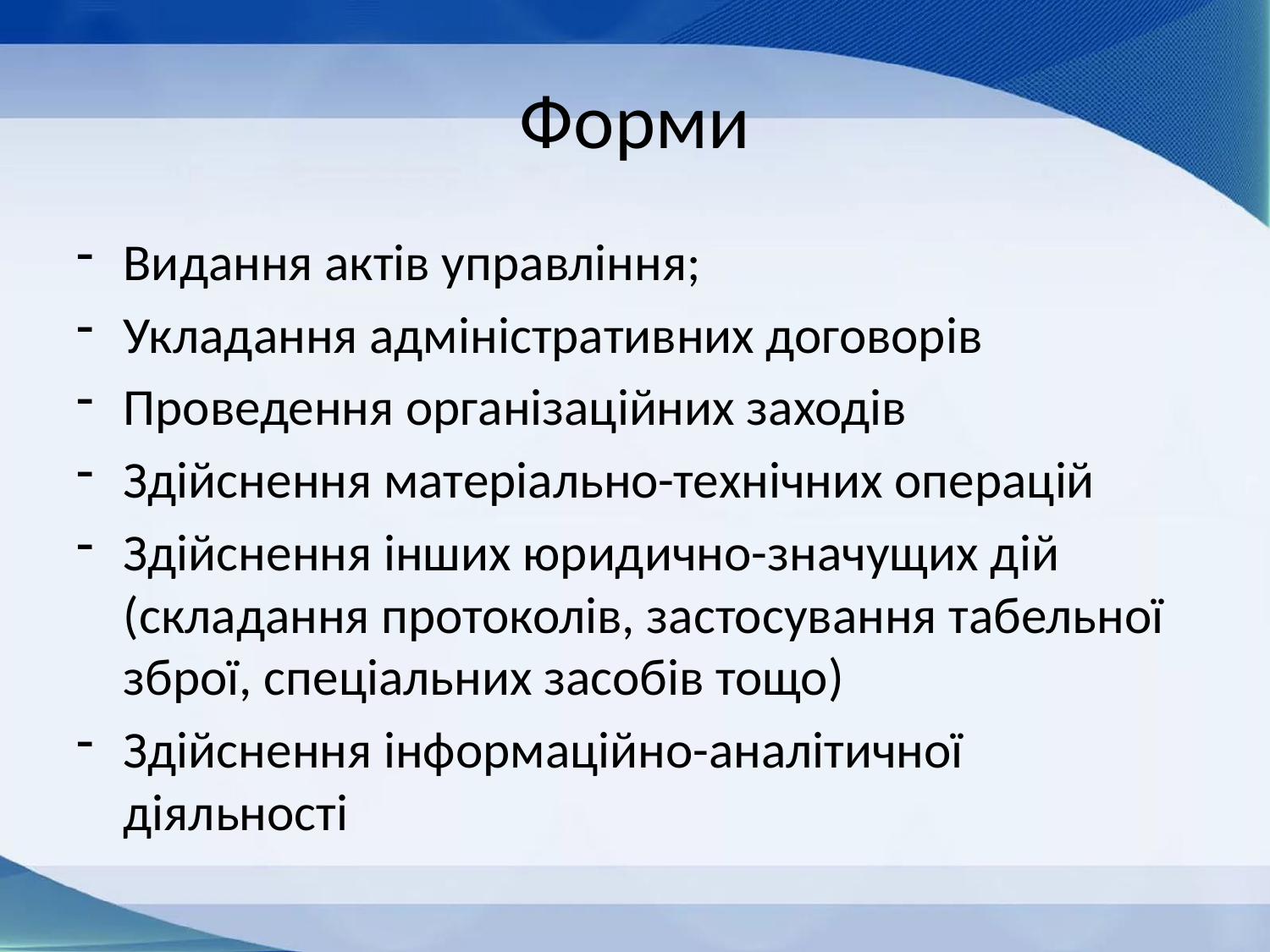

# Форми
Видання актів управління;
Укладання адміністративних договорів
Проведення організаційних заходів
Здійснення матеріально-технічних операцій
Здійснення інших юридично-значущих дій (складання протоколів, застосування табельної зброї, спеціальних засобів тощо)
Здійснення інформаційно-аналітичної діяльності